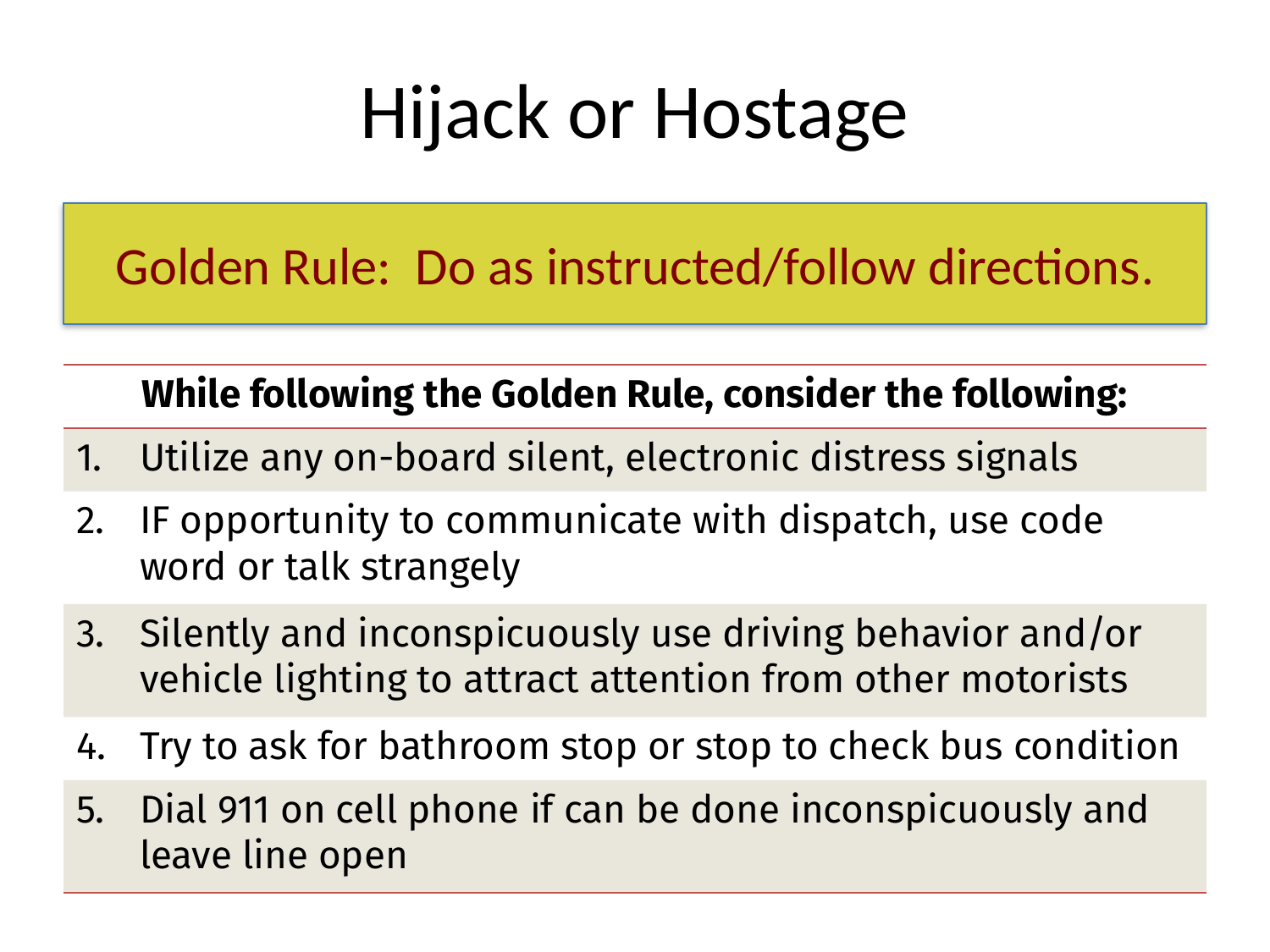

# Hijack or Hostage
Golden Rule:  Do as instructed/follow directions.
| While following the Golden Rule, consider the following: |
| --- |
| Utilize any on-board silent, electronic distress signals |
| IF opportunity to communicate with dispatch, use code word or talk strangely |
| Silently and inconspicuously use driving behavior and/or vehicle lighting to attract attention from other motorists |
| Try to ask for bathroom stop or stop to check bus condition |
| Dial 911 on cell phone if can be done inconspicuously and leave line open |